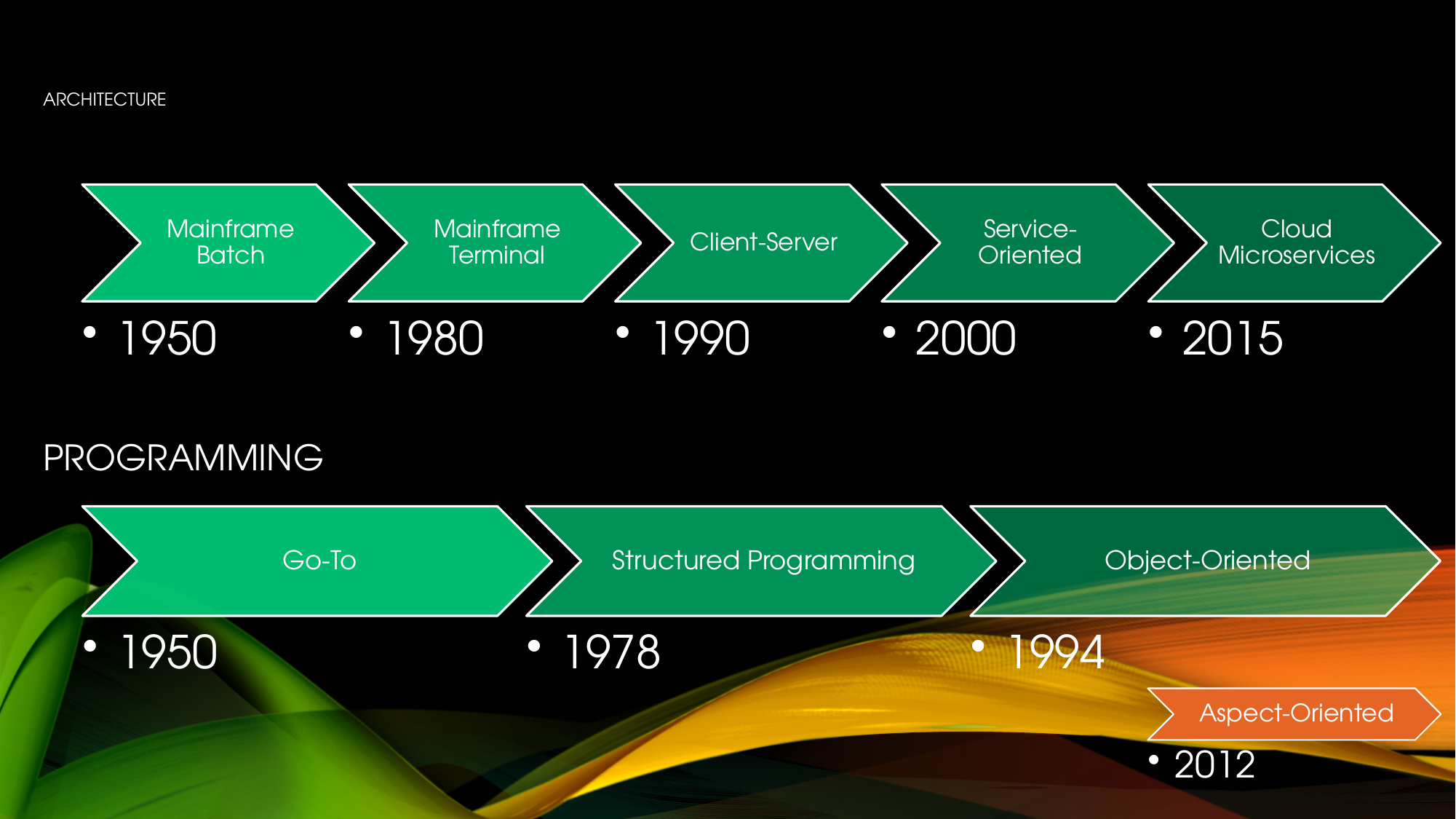

# ARCHITECTURE
Mainframe Batch
1950
Mainframe Terminal
1980
Client-Server
1990
Service-Oriented
2000
Cloud Microservices
2015

PROGRAMMING
Go-To
1950
Structured Programming
1978
Object-Oriented
1994
Aspect-Oriented
2012